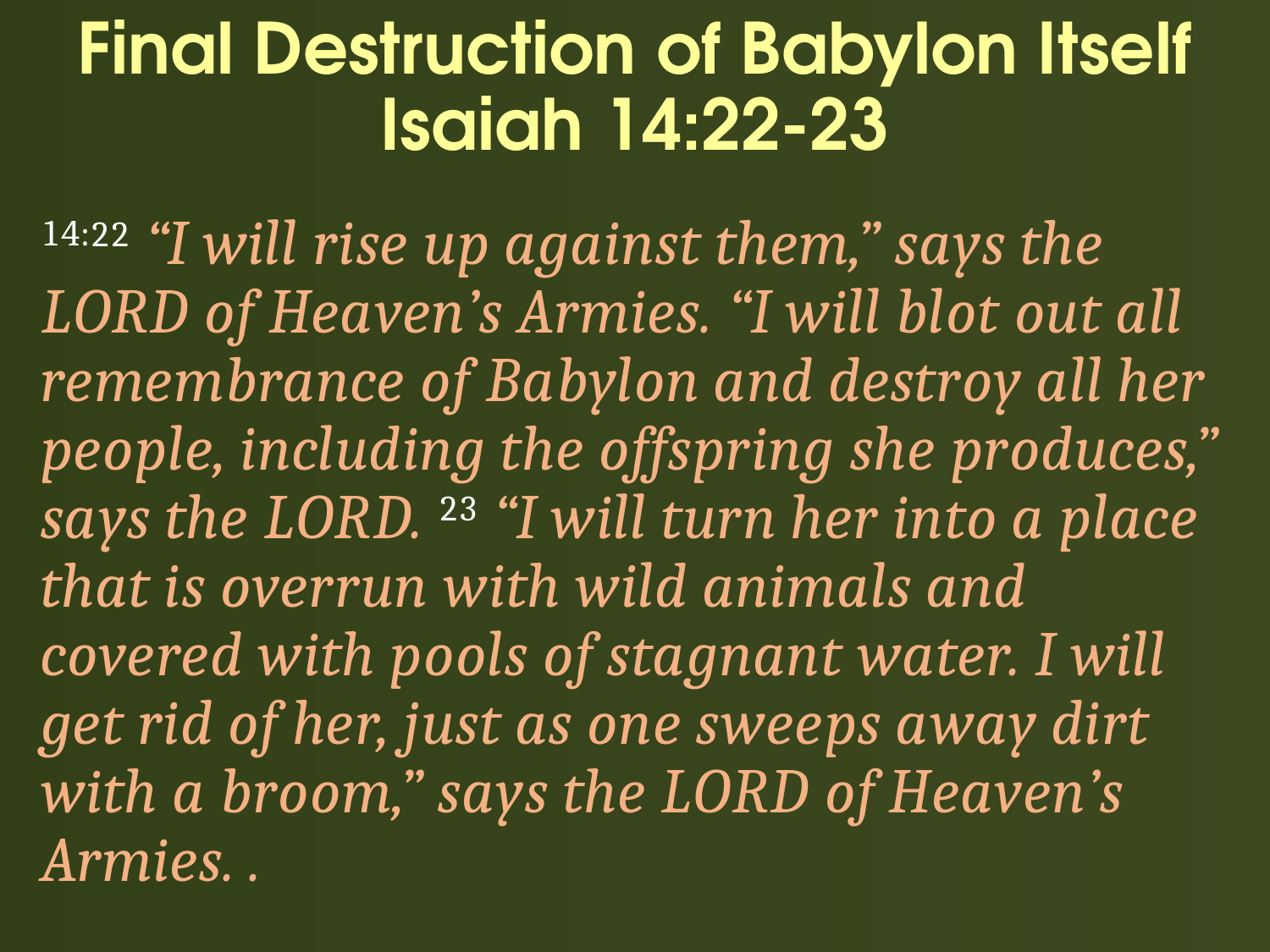

# Final Destruction of Babylon Itself Isaiah 14:22-23
14:22 “I will rise up against them,” says the LORD of Heaven’s Armies. “I will blot out all remembrance of Babylon and destroy all her people, including the offspring she produces,” says the LORD. 23 “I will turn her into a place that is overrun with wild animals and covered with pools of stagnant water. I will get rid of her, just as one sweeps away dirt with a broom,” says the LORD of Heaven’s Armies. .